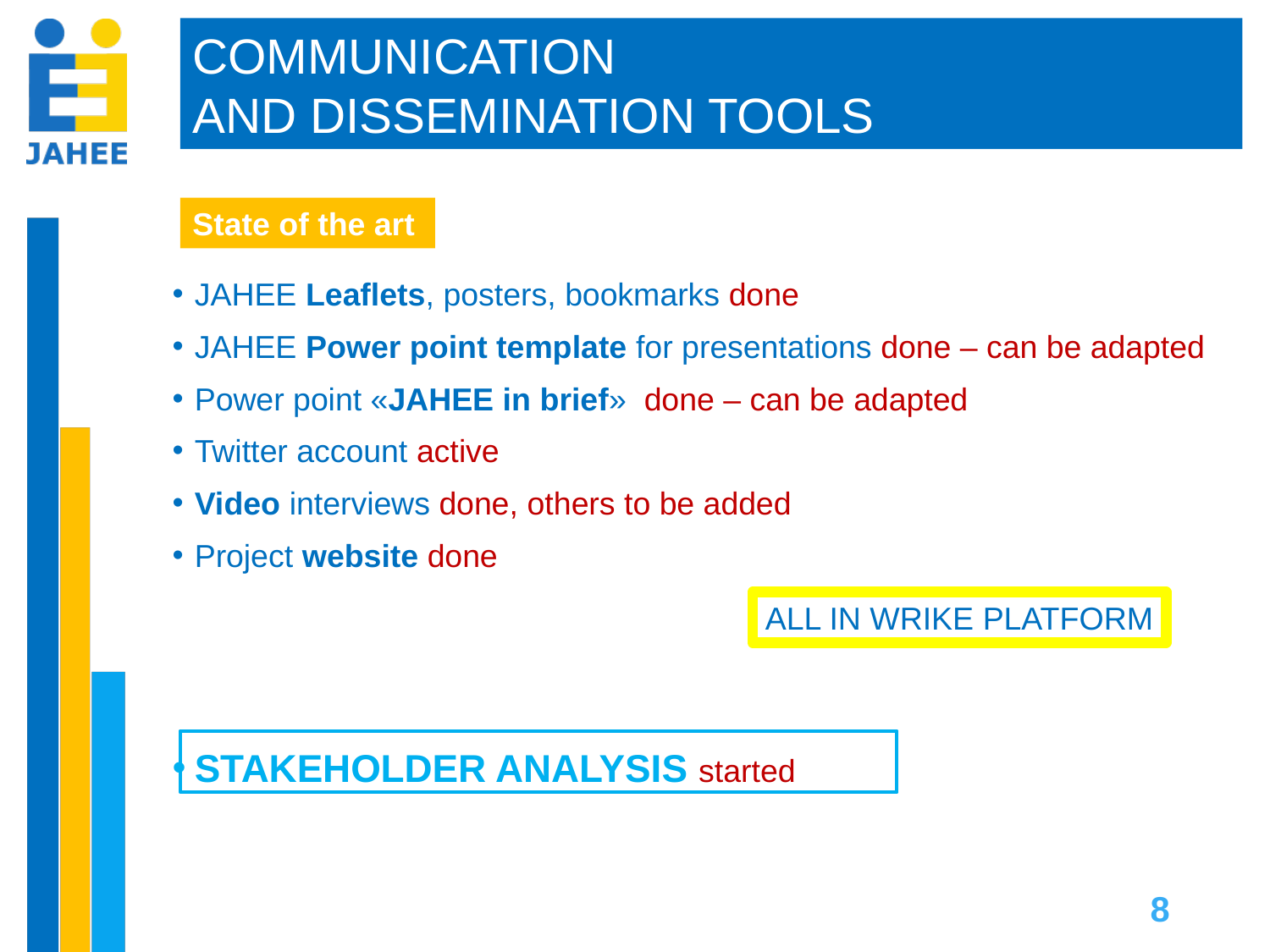

COMMUNICATION
AND DISSEMINATION TOOLS
State of the art
JAHEE Leaflets, posters, bookmarks done
JAHEE Power point template for presentations done – can be adapted
Power point «JAHEE in brief»  done – can be adapted
Twitter account active
Video interviews done, others to be added
Project website done

STAKEHOLDER ANALYSIS started

ALL IN WRIKE PLATFORM

8